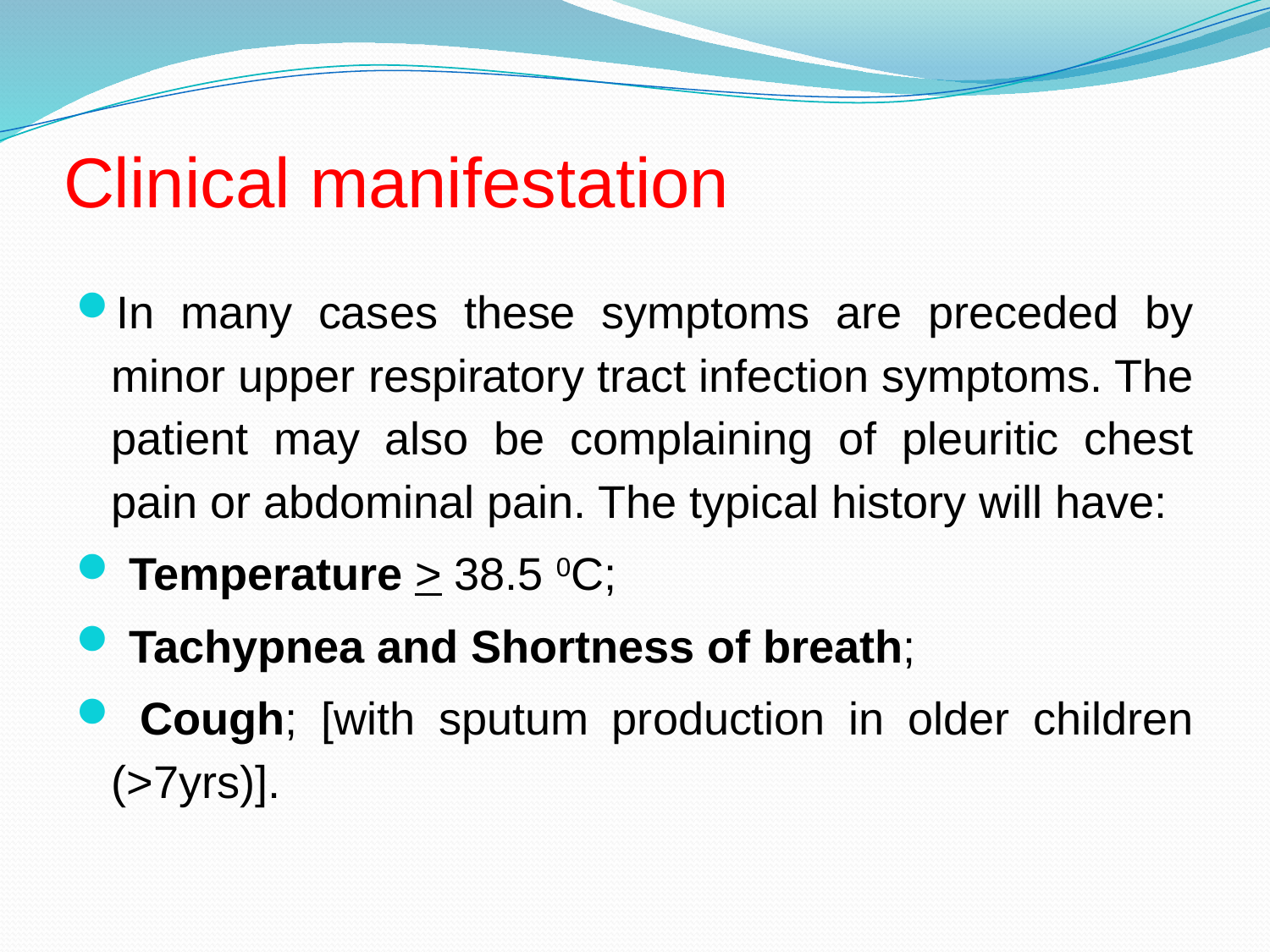

# Clinical manifestation
In many cases these symptoms are preceded by minor upper respiratory tract infection symptoms. The patient may also be complaining of pleuritic chest pain or abdominal pain. The typical history will have:
 Temperature > 38.5 0C;
 Tachypnea and Shortness of breath;
 Cough; [with sputum production in older children (>7yrs)].